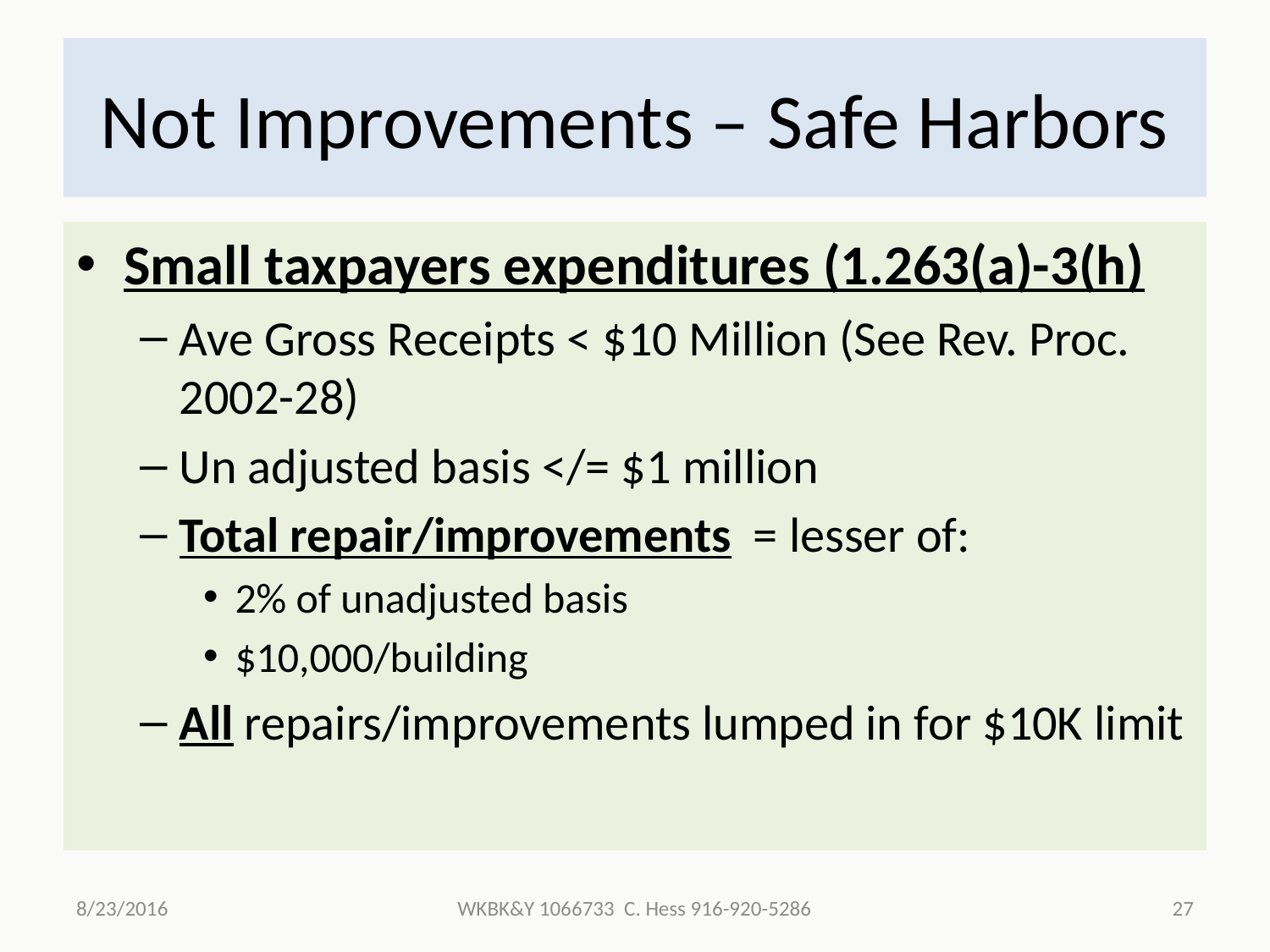

# Not Improvements – Safe Harbors
Small taxpayers expenditures (1.263(a)-3(h)
Ave Gross Receipts < $10 Million (See Rev. Proc. 2002-28)
Un adjusted basis </= $1 million
Total repair/improvements  = lesser of:
2% of unadjusted basis
$10,000/building
All repairs/improvements lumped in for $10K limit
8/23/2016
WKBK&Y 1066733  C. Hess 916-920-5286
27